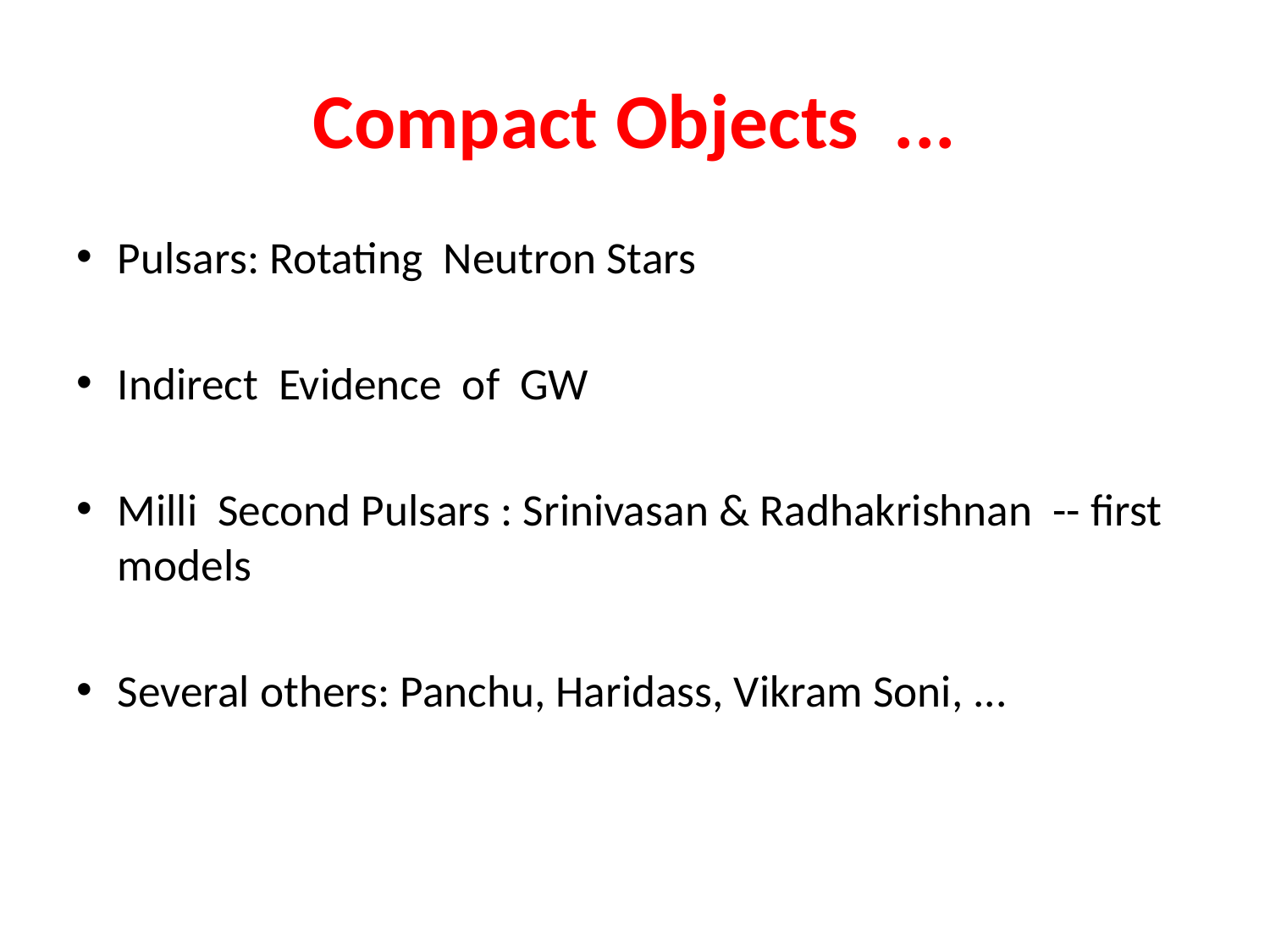

# Compact Objects  ...
Pulsars: Rotating  Neutron Stars

Indirect  Evidence  of  GW

Milli  Second Pulsars : Srinivasan & Radhakrishnan  -- first models

Several others: Panchu, Haridass, Vikram Soni, ...